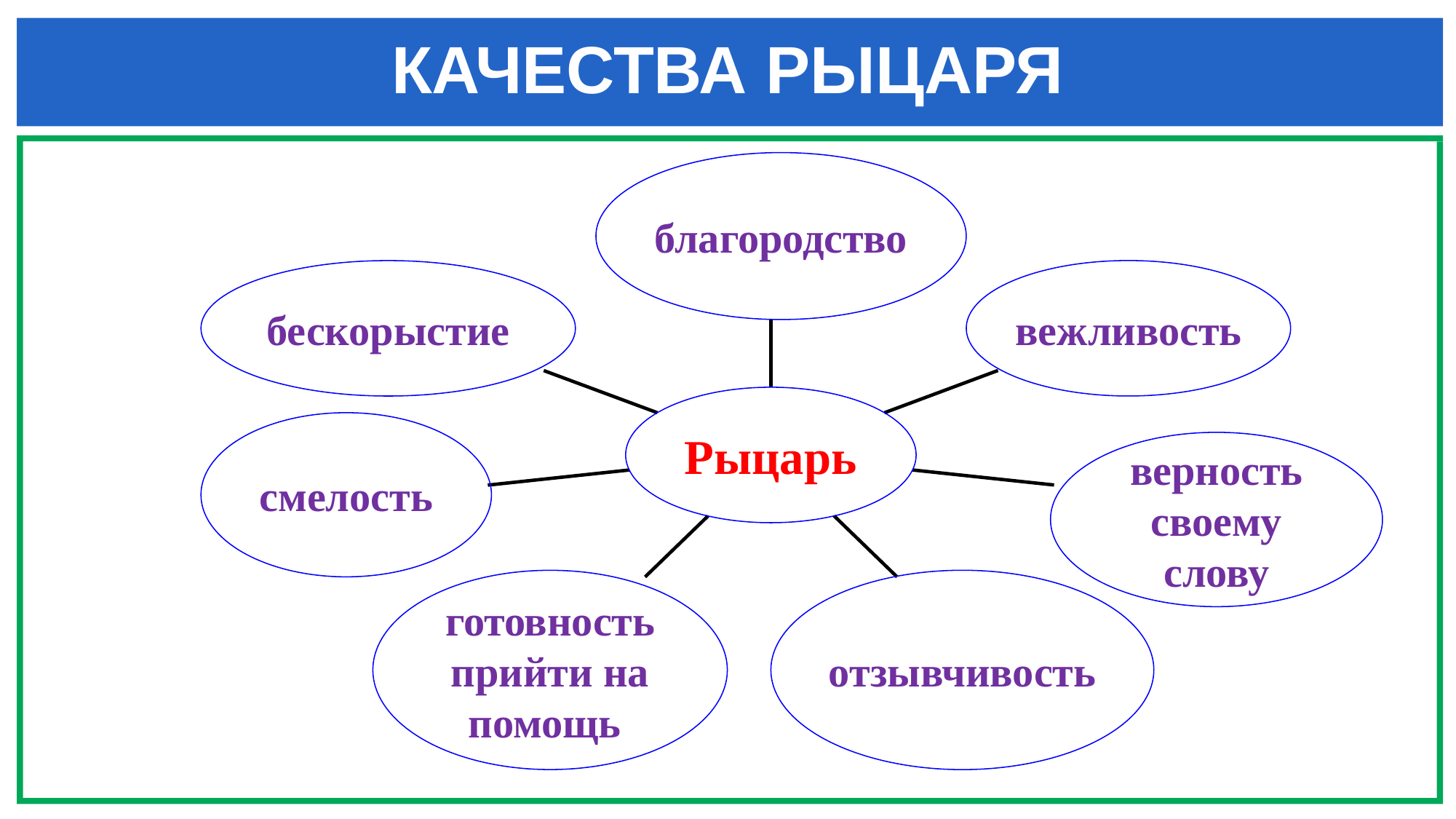

# КАЧЕСТВА РЫЦАРЯ

благородство
вежливость
бескорыстие

Рыцарь
смелость
верность своему слову

отзывчивость
готовность прийти на помощь